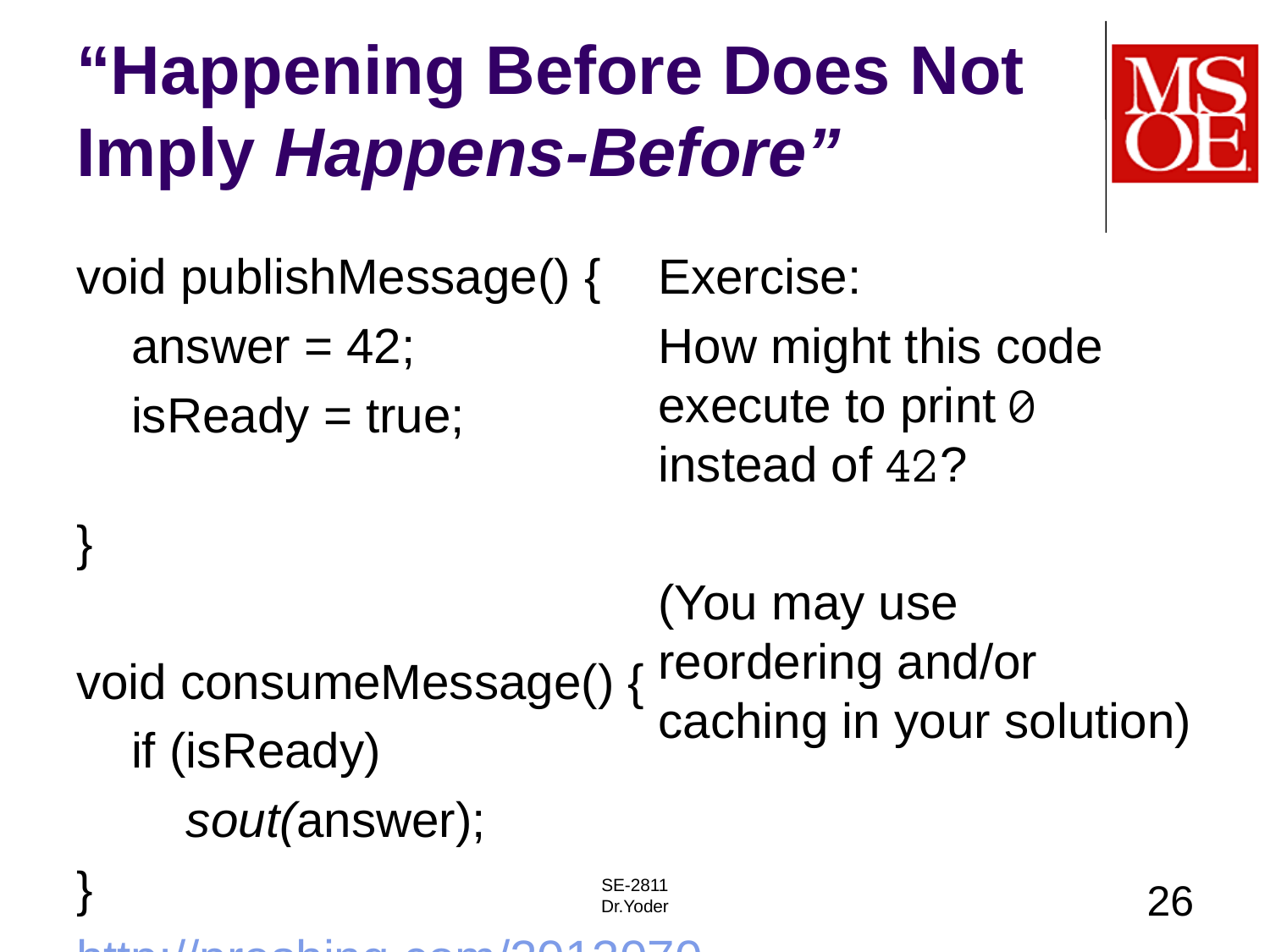

# “Happening Before Does Not Imply Happens-Before”
void publishMessage() {
    answer = 42;
    isReady = true;
}

void consumeMessage() {
    if (isReady)
        sout(answer);
}
http://preshing.com/20130702/the-happens-before-relation/
Exercise:
How might this code execute to print 0 instead of 42?

(You may use reordering and/or caching in your solution)
SE-2811
Dr.Yoder
26